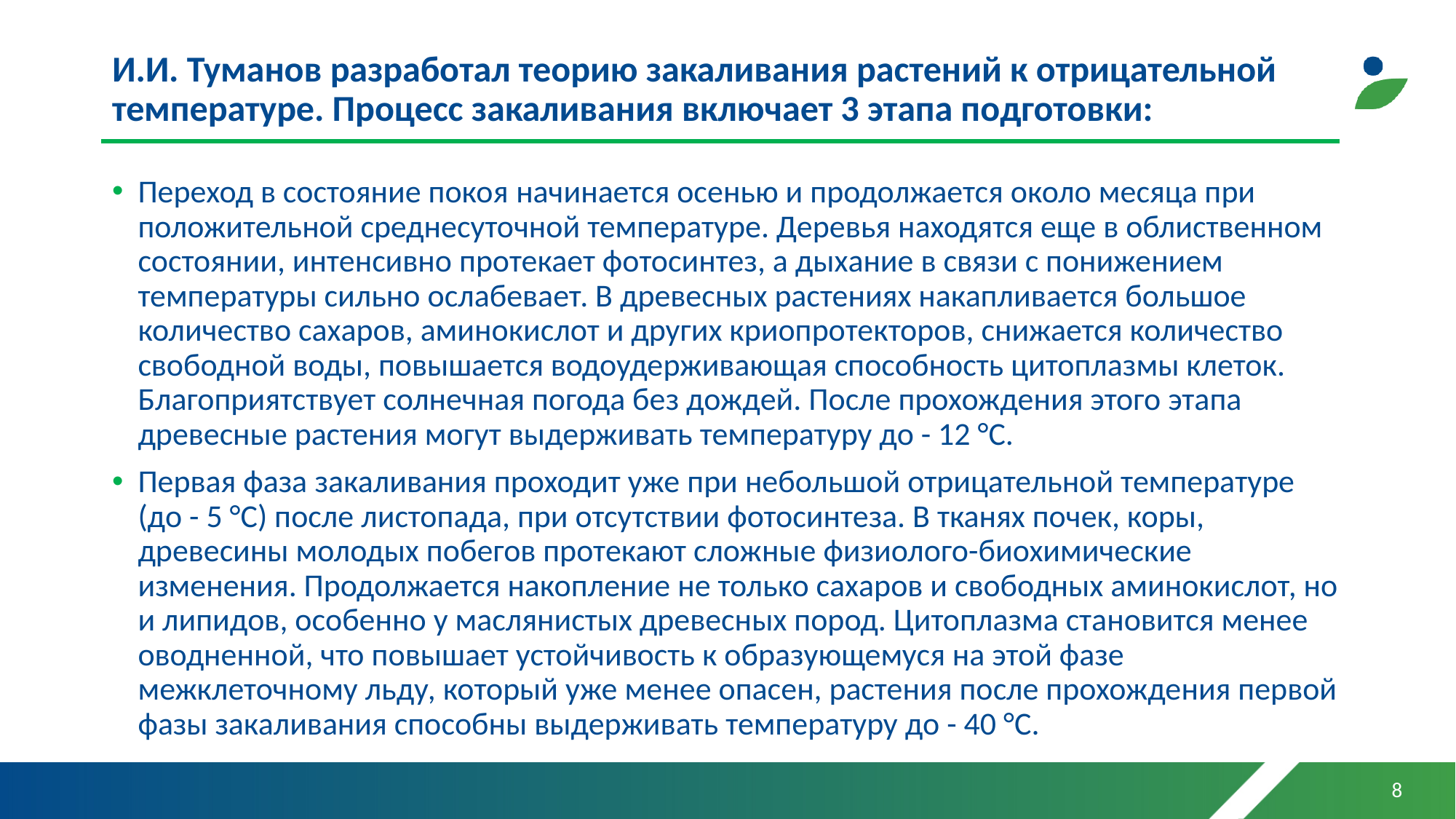

# И.И. Туманов разработал теорию закаливания растений к отрицательной температуре. Процесс закаливания включает 3 этапа подготовки:
Переход в состояние покоя начинается осенью и продолжается около месяца при положительной среднесуточной температуре. Деревья находятся еще в облиственном состоянии, интенсивно протекает фотосинтез, а дыхание в связи с понижением температуры сильно ослабевает. В древесных растениях накапливается большое количество сахаров, аминокислот и других криопротекторов, снижается количество свободной воды, повышается водоудерживающая способность цитоплазмы клеток. Благоприятствует солнечная погода без дождей. После прохождения этого этапа древесные растения могут выдерживать температуру до - 12 °С.
Первая фаза закаливания проходит уже при небольшой отрицательной температуре (до - 5 °С) после листопада, при отсутствии фотосинтеза. В тканях почек, коры, древесины молодых побегов протекают сложные физиолого-биохимические изменения. Продолжается накопление не только сахаров и свободных аминокислот, но и липидов, особенно у маслянистых древесных пород. Цитоплазма становится менее оводненной, что повышает устойчивость к образующемуся на этой фазе межклеточному льду, который уже менее опасен, растения после прохождения первой фазы закаливания способны выдерживать температуру до - 40 °С.

8